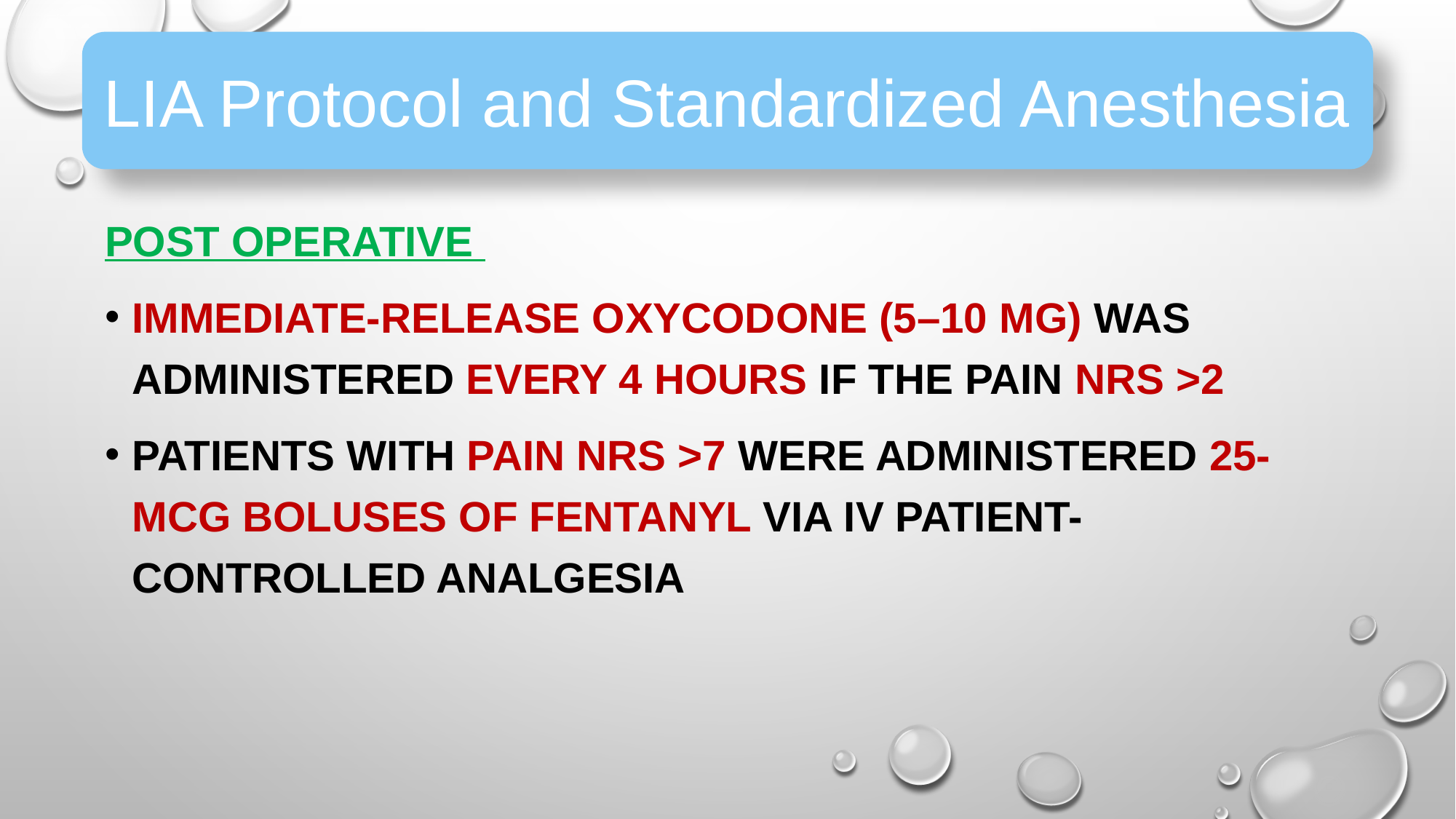

LIA Protocol and Standardized Anesthesia

Post operative
Immediate-release oxycodone (5–10 mg) was administered every 4 hours if the pain NRS >2
Patients with pain NRS >7 were administered 25-mcg boluses of fentanyl via IV patient-controlled analgesia